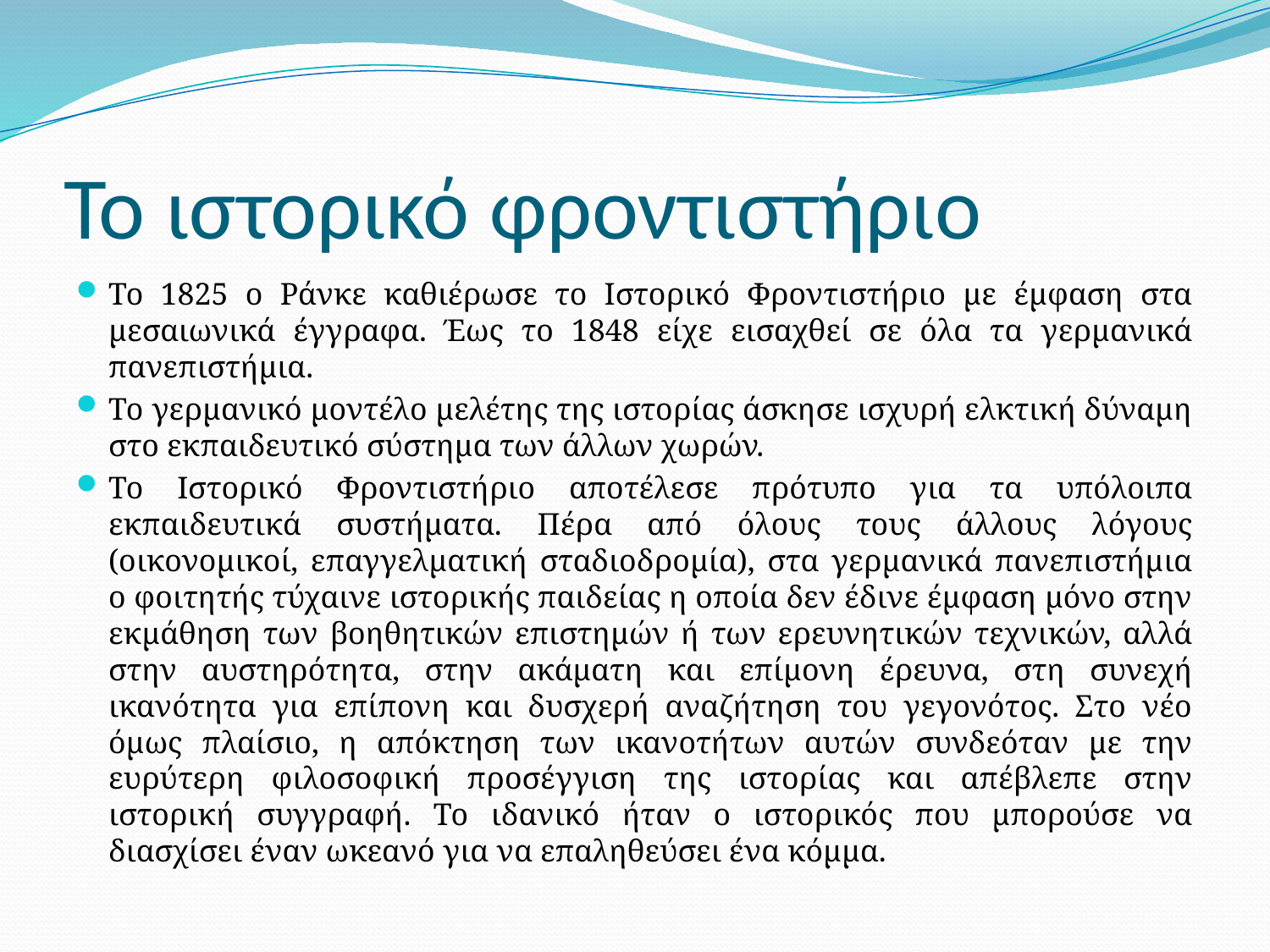

# Το ιστορικό φροντιστήριο
Το 1825 ο Ράνκε καθιέρωσε το Ιστορικό Φροντιστήριο με έμφαση στα μεσαιωνικά έγγραφα. Έως το 1848 είχε εισαχθεί σε όλα τα γερμανικά πανεπιστήμια.
Το γερμανικό μοντέλο μελέτης της ιστορίας άσκησε ισχυρή ελκτική δύναμη στο εκπαιδευτικό σύστημα των άλλων χωρών.
Το Ιστορικό Φροντιστήριο αποτέλεσε πρότυπο για τα υπόλοιπα εκπαιδευτικά συστήματα. Πέρα από όλους τους άλλους λόγους (οικονομικοί, επαγγελματική σταδιοδρομία), στα γερμανικά πανεπιστήμια ο φοιτητής τύχαινε ιστορικής παιδείας η οποία δεν έδινε έμφαση μόνο στην εκμάθηση των βοηθητικών επιστημών ή των ερευνητικών τεχνικών, αλλά στην αυστηρότητα, στην ακάματη και επίμονη έρευνα, στη συνεχή ικανότητα για επίπονη και δυσχερή αναζήτηση του γεγονότος. Στο νέο όμως πλαίσιο, η απόκτηση των ικανοτήτων αυτών συνδεόταν με την ευρύτερη φιλοσοφική προσέγγιση της ιστορίας και απέβλεπε στην ιστορική συγγραφή. Το ιδανικό ήταν ο ιστορικός που μπορούσε να διασχίσει έναν ωκεανό για να επαληθεύσει ένα κόμμα.